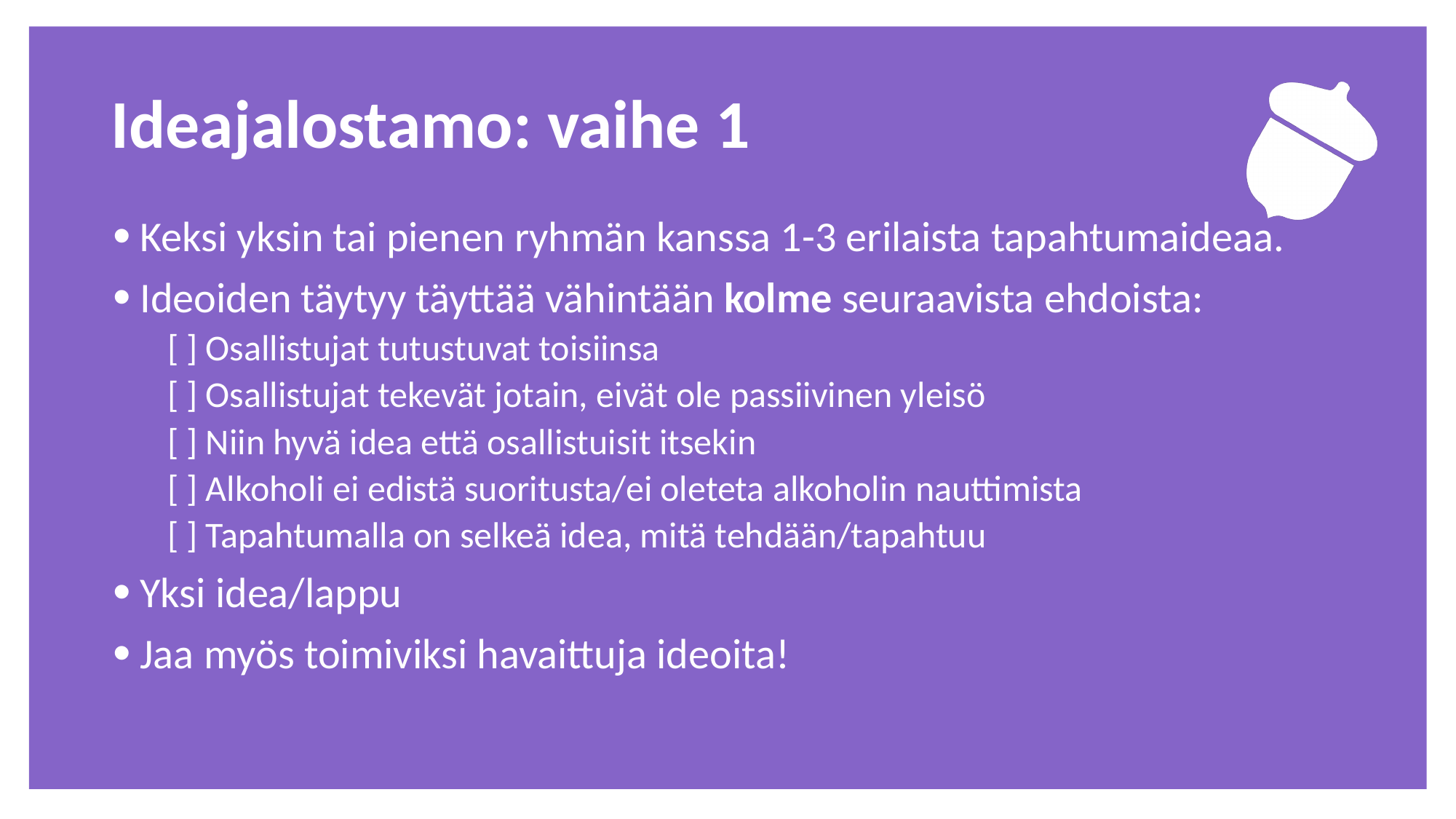

# Ideajalostamo: vaihe 1
Keksi yksin tai pienen ryhmän kanssa 1-3 erilaista tapahtumaideaa.
Ideoiden täytyy täyttää vähintään kolme seuraavista ehdoista:
[ ] Osallistujat tutustuvat toisiinsa
[ ] Osallistujat tekevät jotain, eivät ole passiivinen yleisö
[ ] Niin hyvä idea että osallistuisit itsekin
[ ] Alkoholi ei edistä suoritusta/ei oleteta alkoholin nauttimista
[ ] Tapahtumalla on selkeä idea, mitä tehdään/tapahtuu
Yksi idea/lappu
Jaa myös toimiviksi havaittuja ideoita!